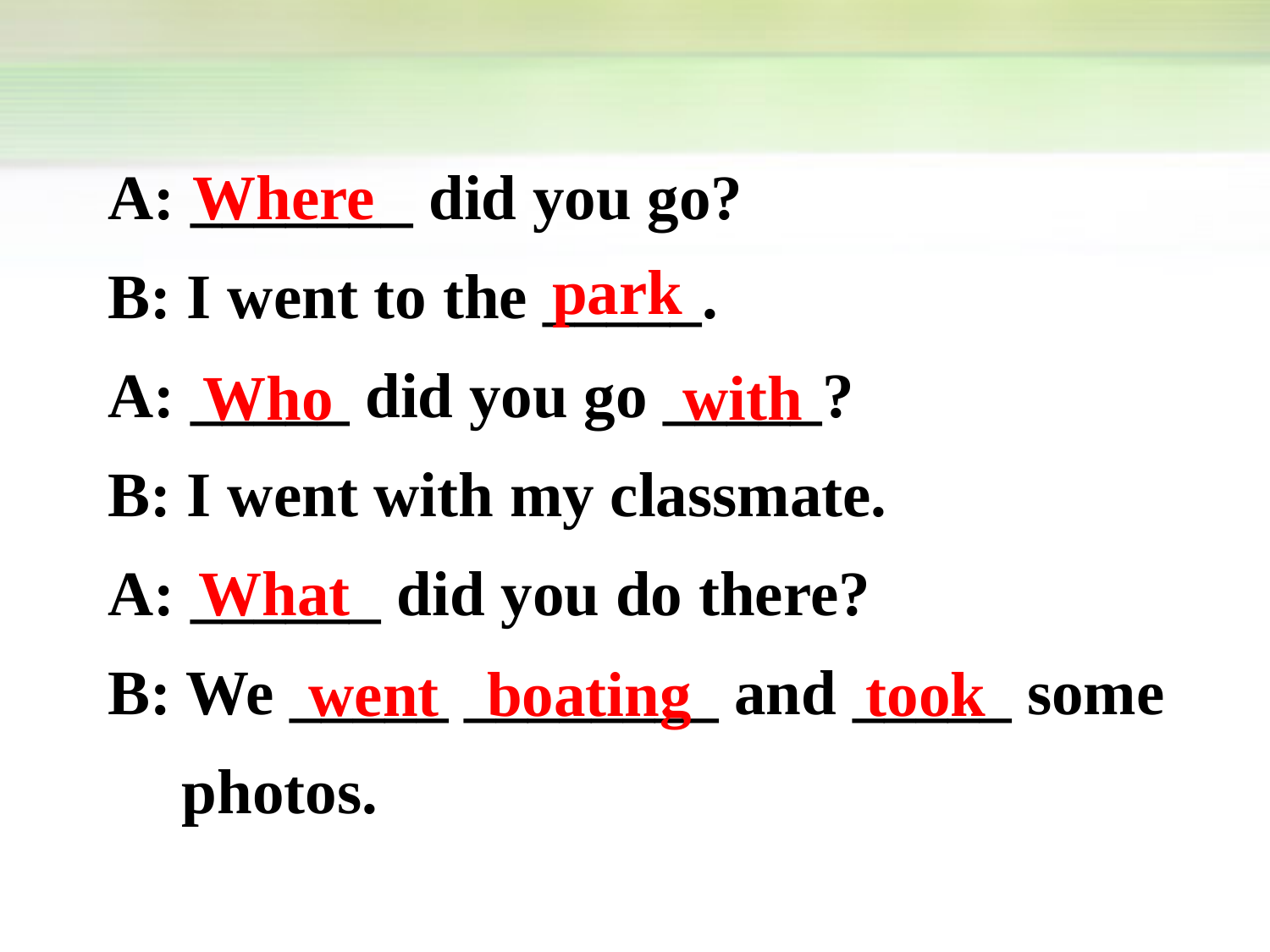

A: _______ did you go?
B: I went to the _____.
A: _____ did you go _____?
B: I went with my classmate.
A: ______ did you do there?
B: We _____ ________ and _____ some photos.
Where
park
Who                      with
What
went   boating           took